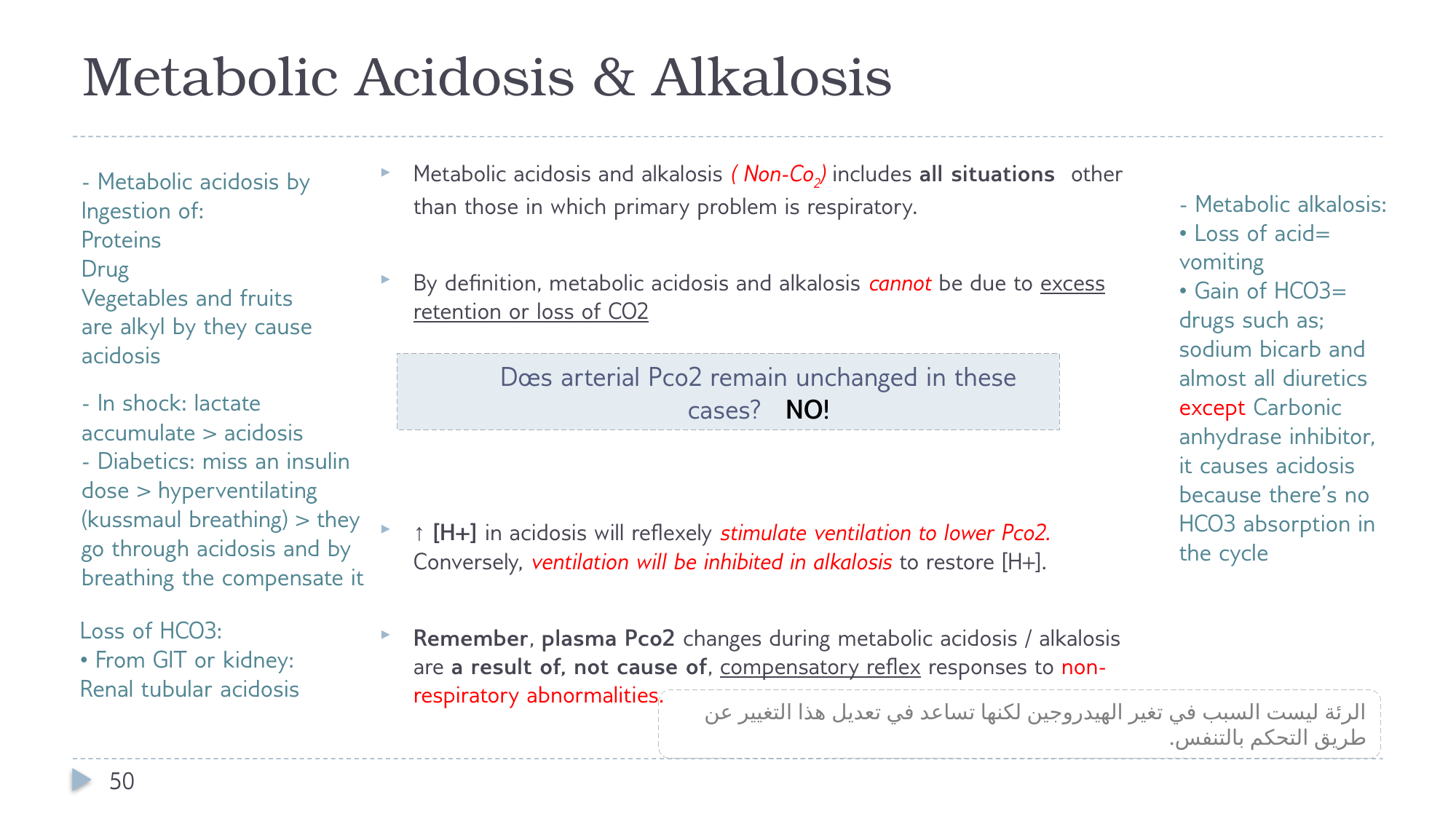

# Metabolic Acidosis & Alkalosis
Metabolic acidosis and alkalosis ( Non-Co2) includes all situations  other than those in which primary problem is respiratory.

By definition, metabolic acidosis and alkalosis cannot be due to excess retention or loss of CO2

↑ [H+] in acidosis will reflexely stimulate ventilation to lower Pco2. Conversely, ventilation will be inhibited in alkalosis to restore [H+].

Remember, plasma Pco2 changes during metabolic acidosis / alkalosis are a result of, not cause of, compensatory reflex responses to non-respiratory abnormalities.

- Metabolic acidosis by
Ingestion of:
Proteins
Drug
Vegetables and fruits are alkyl by they cause acidosis
- Metabolic alkalosis:
• Loss of acid= vomiting
• Gain of HCO3= drugs such as; sodium bicarb and almost all diuretics except Carbonic anhydrase inhibitor, it causes acidosis because there’s no HCO3 absorption in the cycle
Does arterial Pco2 remain unchanged in these cases?   NO!
- In shock: lactate accumulate > acidosis
- Diabetics: miss an insulin dose > hyperventilating (kussmaul breathing) > they go through acidosis and by breathing the compensate it
Loss of HCO3:
• From GIT or kidney:
Renal tubular acidosis
الرئة ليست السبب في تغير الهيدروجين لكنها تساعد في تعديل هذا التغيير عن طريق التحكم بالتنفس.
50